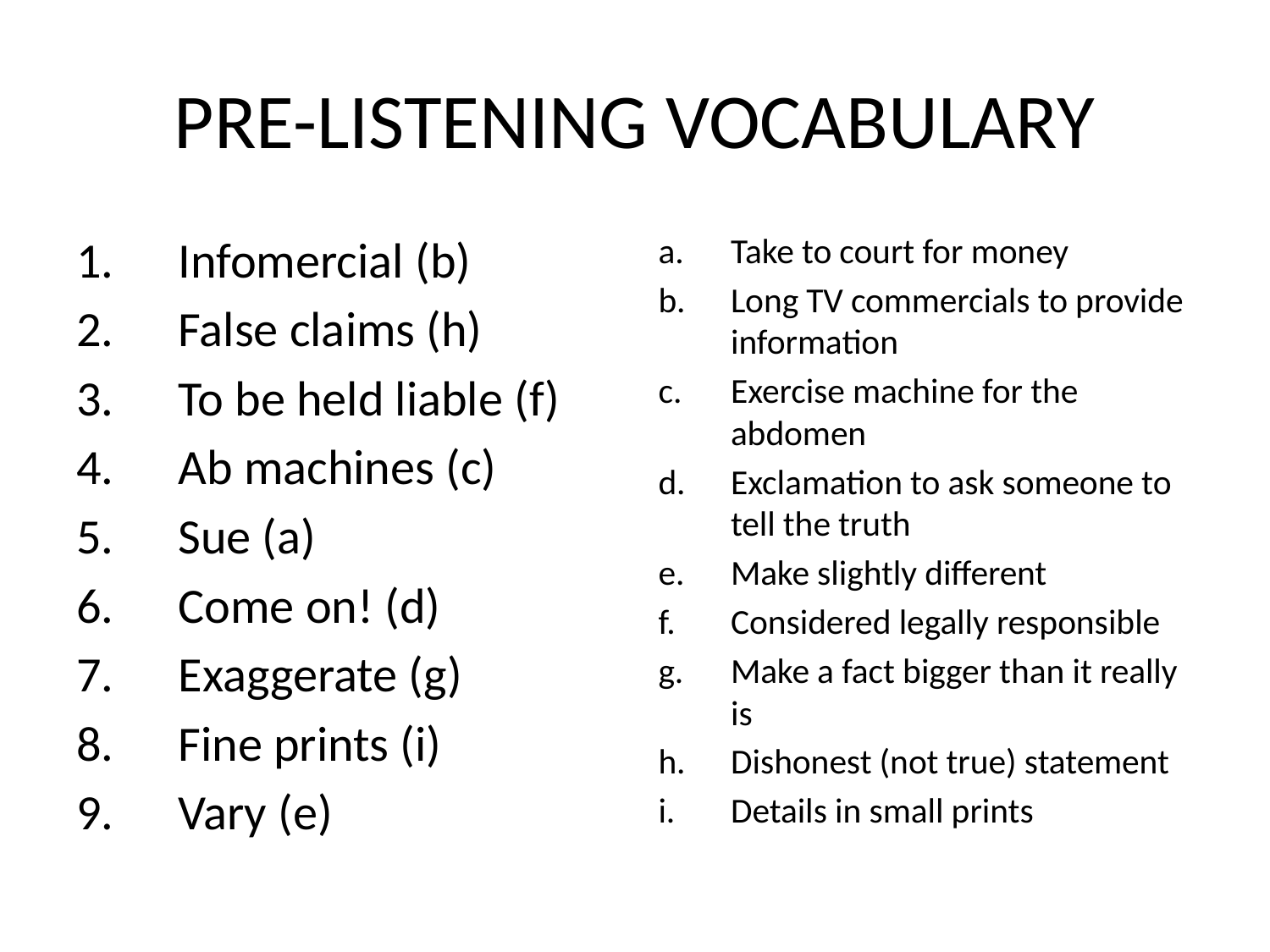

# PRE-LISTENING VOCABULARY
Infomercial (b)
False claims (h)
To be held liable (f)
Ab machines (c)
Sue (a)
Come on! (d)
Exaggerate (g)
Fine prints (i)
Vary (e)
Take to court for money
Long TV commercials to provide information
Exercise machine for the abdomen
Exclamation to ask someone to tell the truth
Make slightly different
Considered legally responsible
Make a fact bigger than it really is
Dishonest (not true) statement
Details in small prints